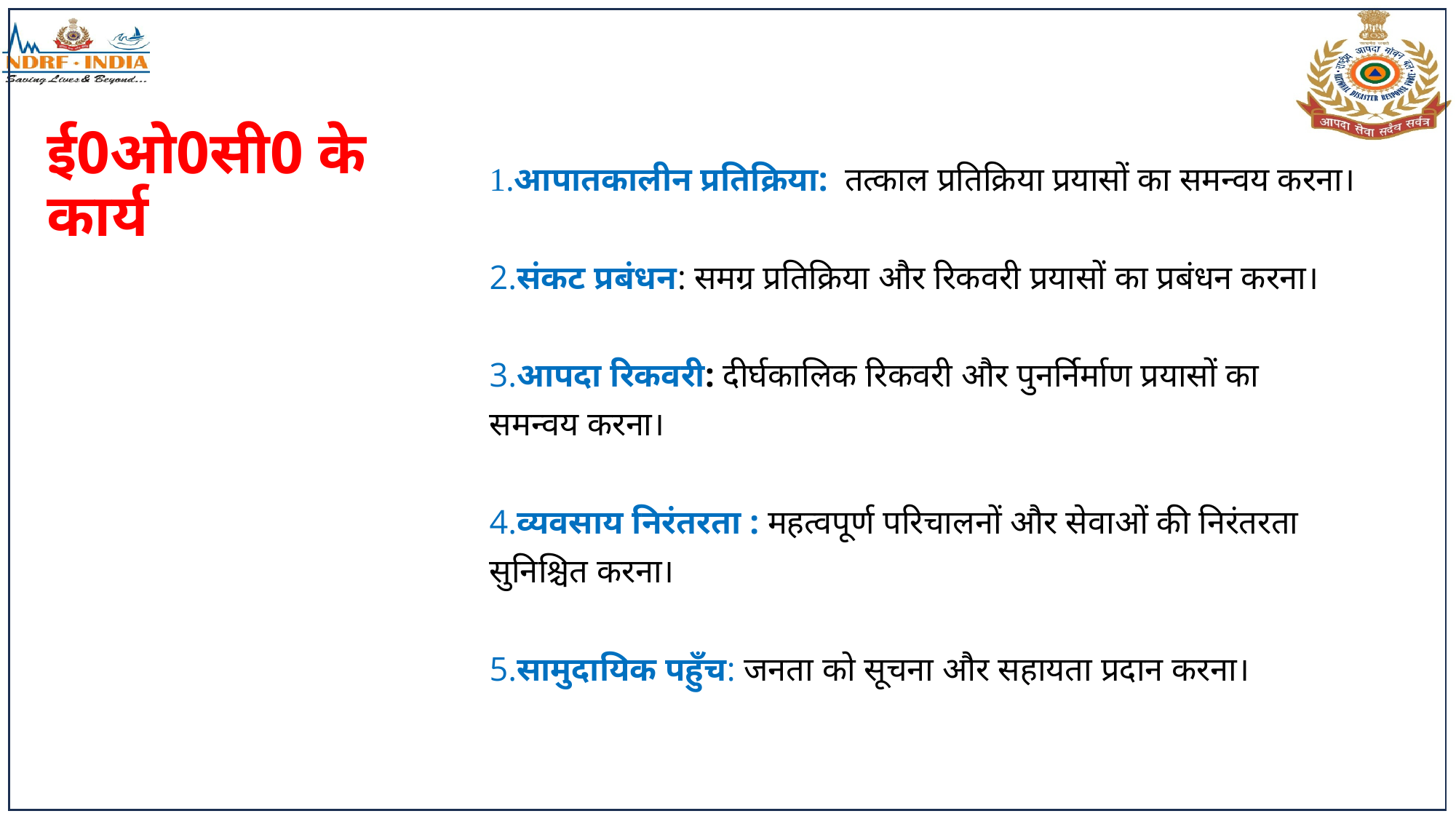

# ई0ओ0सी0 के कार्य
1.आपातकालीन प्रतिक्रिया:  तत्काल प्रतिक्रिया प्रयासों का समन्वय करना।

2.संकट प्रबंधन: समग्र प्रतिक्रिया और रिकवरी प्रयासों का प्रबंधन करना।

3.आपदा रिकवरी: दीर्घकालिक रिकवरी और पुनर्निर्माण प्रयासों का
समन्वय करना।

4.व्यवसाय निरंतरता : महत्वपूर्ण परिचालनों और सेवाओं की निरंतरता
सुनिश्चित करना।

5.सामुदायिक पहुँच: जनता को सूचना और सहायता प्रदान करना।